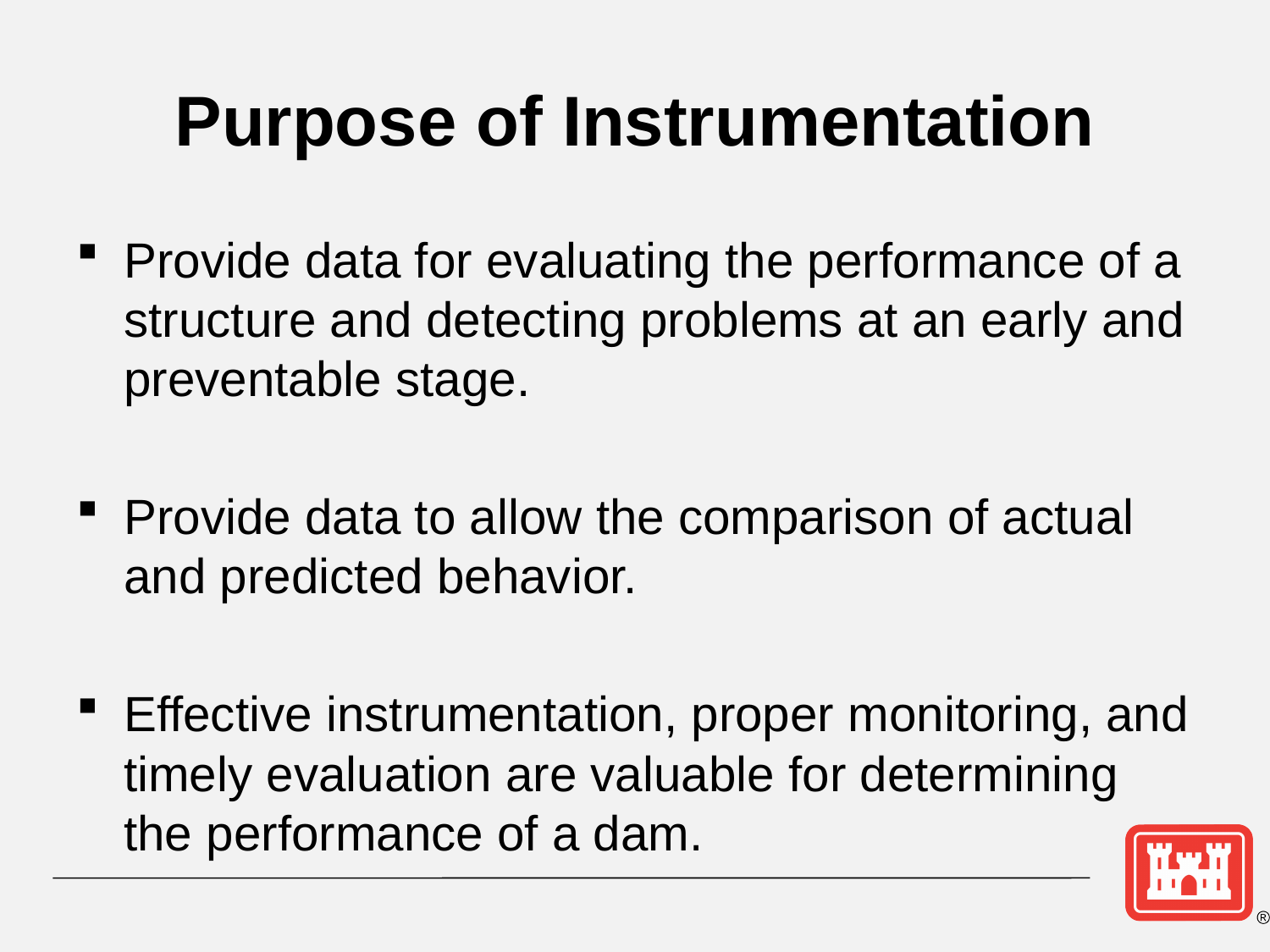

# Purpose of Instrumentation
Provide data for evaluating the performance of a structure and detecting problems at an early and preventable stage.

Provide data to allow the comparison of actual and predicted behavior.

Effective instrumentation, proper monitoring, and timely evaluation are valuable for determining the performance of a dam.